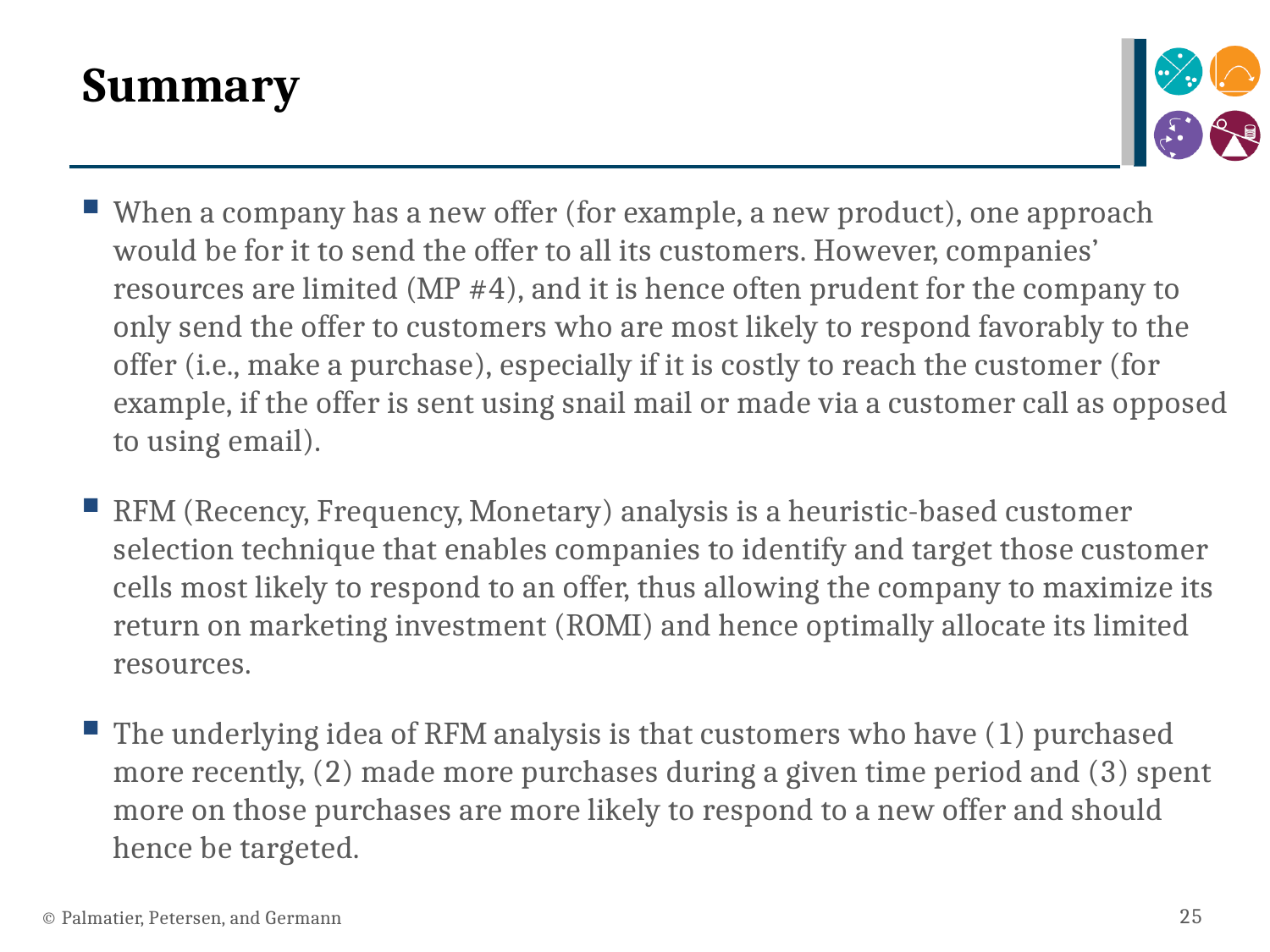

# Summary
When a company has a new offer (for example, a new product), one approach would be for it to send the offer to all its customers. However, companies’ resources are limited (MP #4), and it is hence often prudent for the company to only send the offer to customers who are most likely to respond favorably to the offer (i.e., make a purchase), especially if it is costly to reach the customer (for example, if the offer is sent using snail mail or made via a customer call as opposed to using email).
RFM (Recency, Frequency, Monetary) analysis is a heuristic-based customer selection technique that enables companies to identify and target those customer cells most likely to respond to an offer, thus allowing the company to maximize its return on marketing investment (ROMI) and hence optimally allocate its limited resources.
The underlying idea of RFM analysis is that customers who have (1) purchased more recently, (2) made more purchases during a given time period and (3) spent more on those purchases are more likely to respond to a new offer and should hence be targeted.
© Palmatier, Petersen, and Germann
25